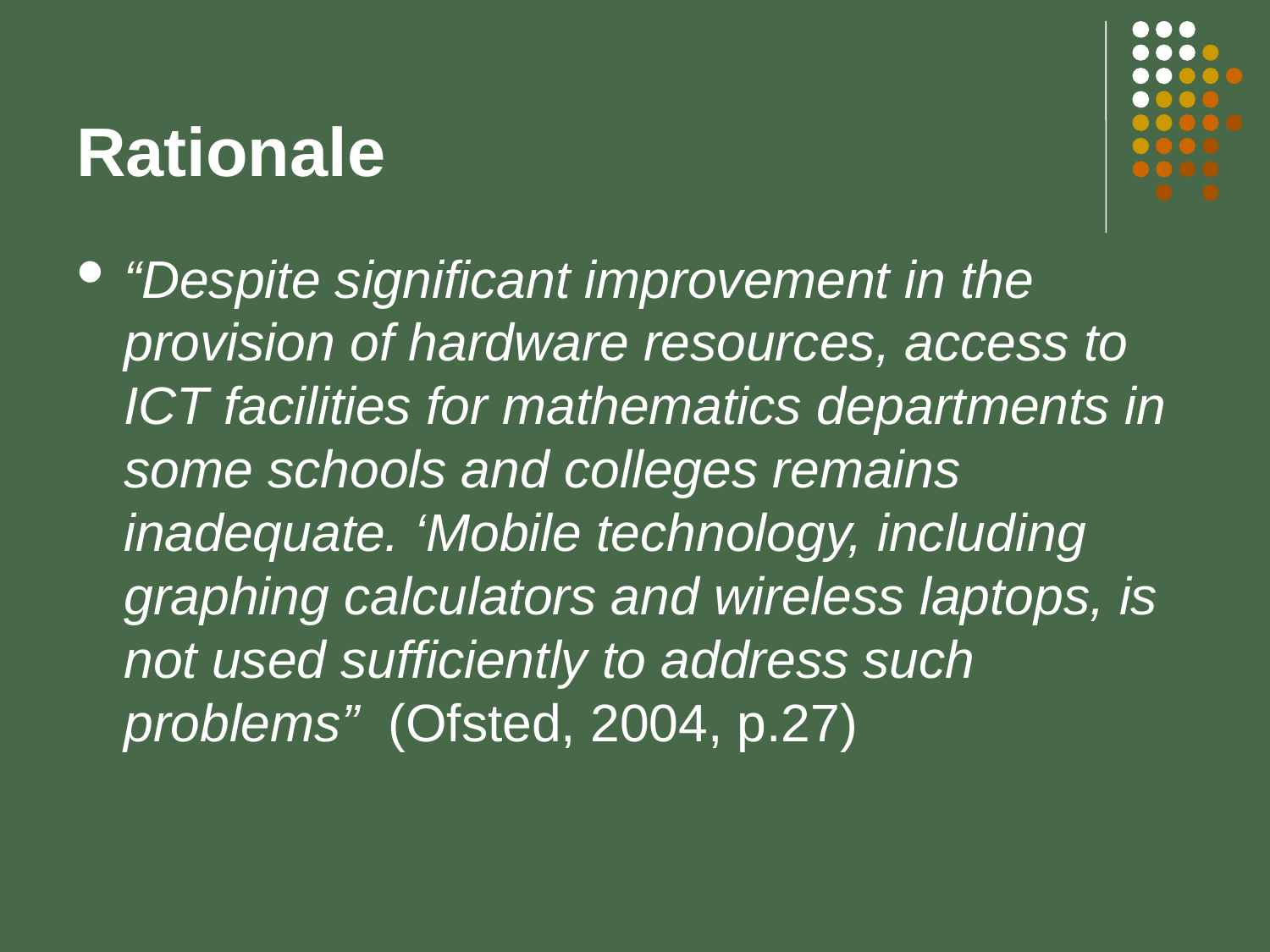

# Rationale
“Despite significant improvement in the provision of hardware resources, access to ICT facilities for mathematics departments in some schools and colleges remains inadequate. ‘Mobile technology, including graphing calculators and wireless laptops, is not used sufficiently to address such problems”  (Ofsted, 2004, p.27)